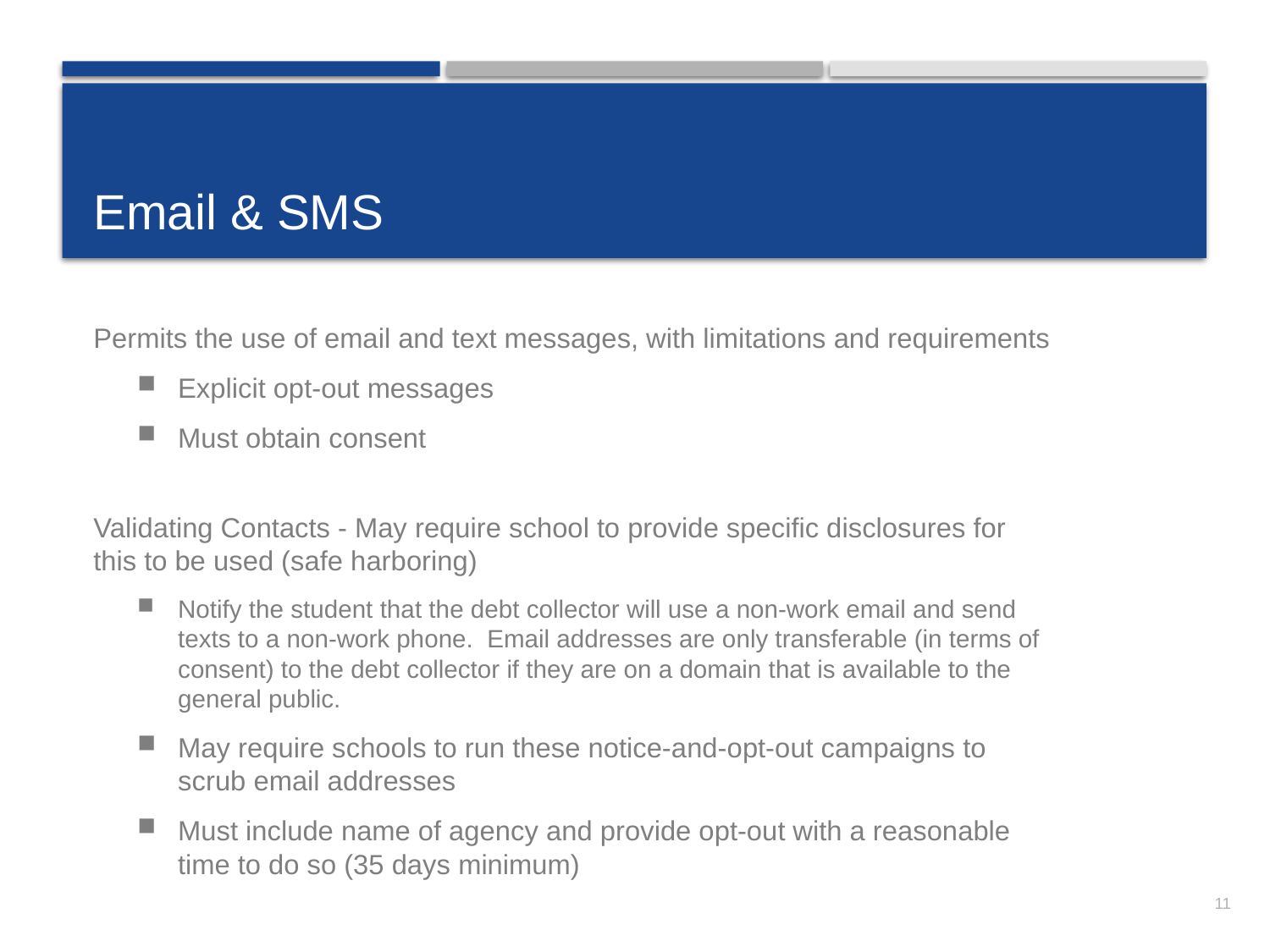

# Email & SMS
Permits the use of email and text messages, with limitations and requirements
Explicit opt-out messages
Must obtain consent

Validating Contacts - May require school to provide specific disclosures for this to be used (safe harboring)
Notify the student that the debt collector will use a non-work email and send texts to a non-work phone.  Email addresses are only transferable (in terms of consent) to the debt collector if they are on a domain that is available to the general public.
May require schools to run these notice-and-opt-out campaigns to scrub email addresses
Must include name of agency and provide opt-out with a reasonable time to do so (35 days minimum)
11